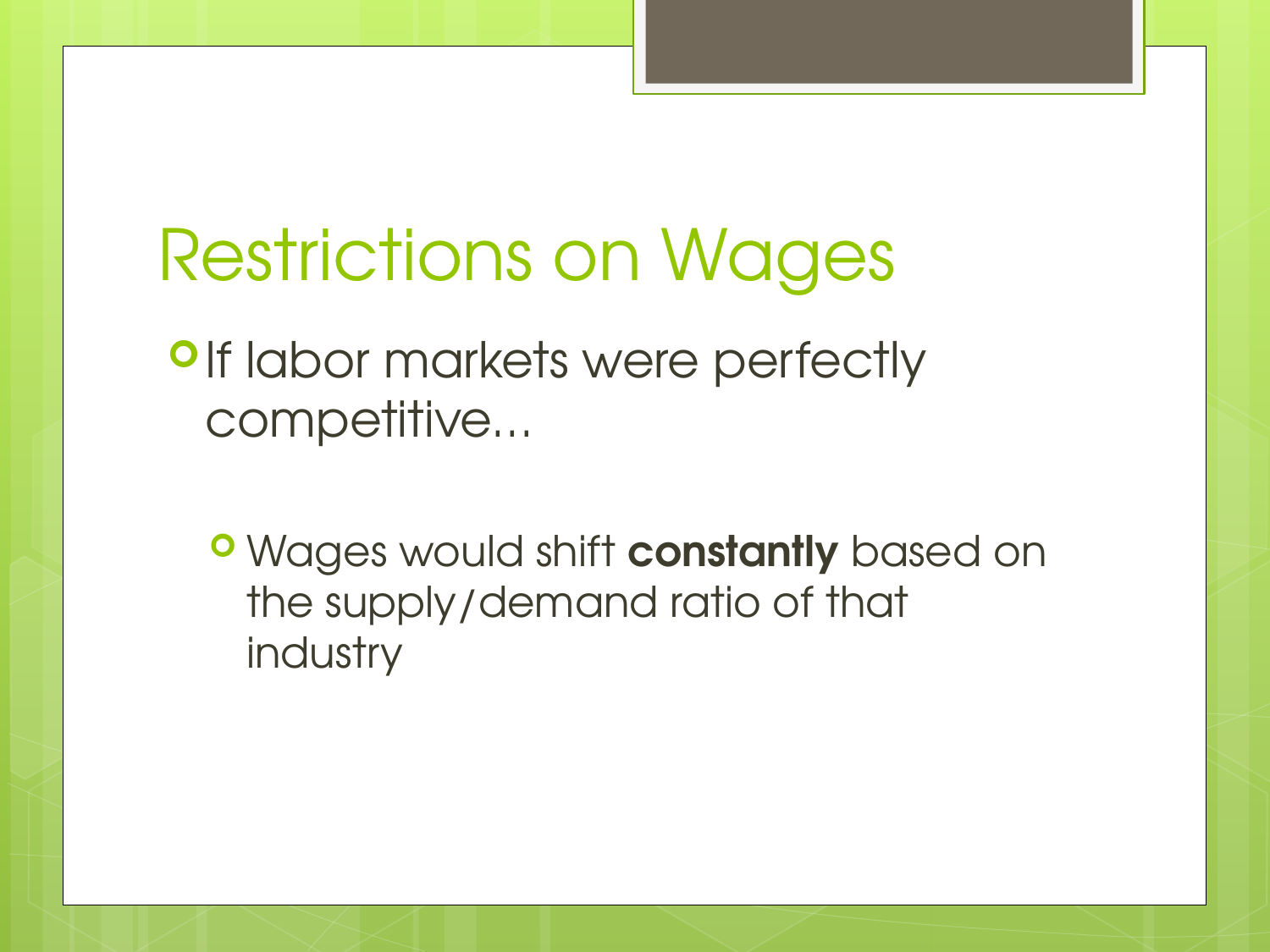

# Restrictions on Wages
If labor markets were perfectly competitive…

Wages would shift constantly based on the supply/demand ratio of that industry